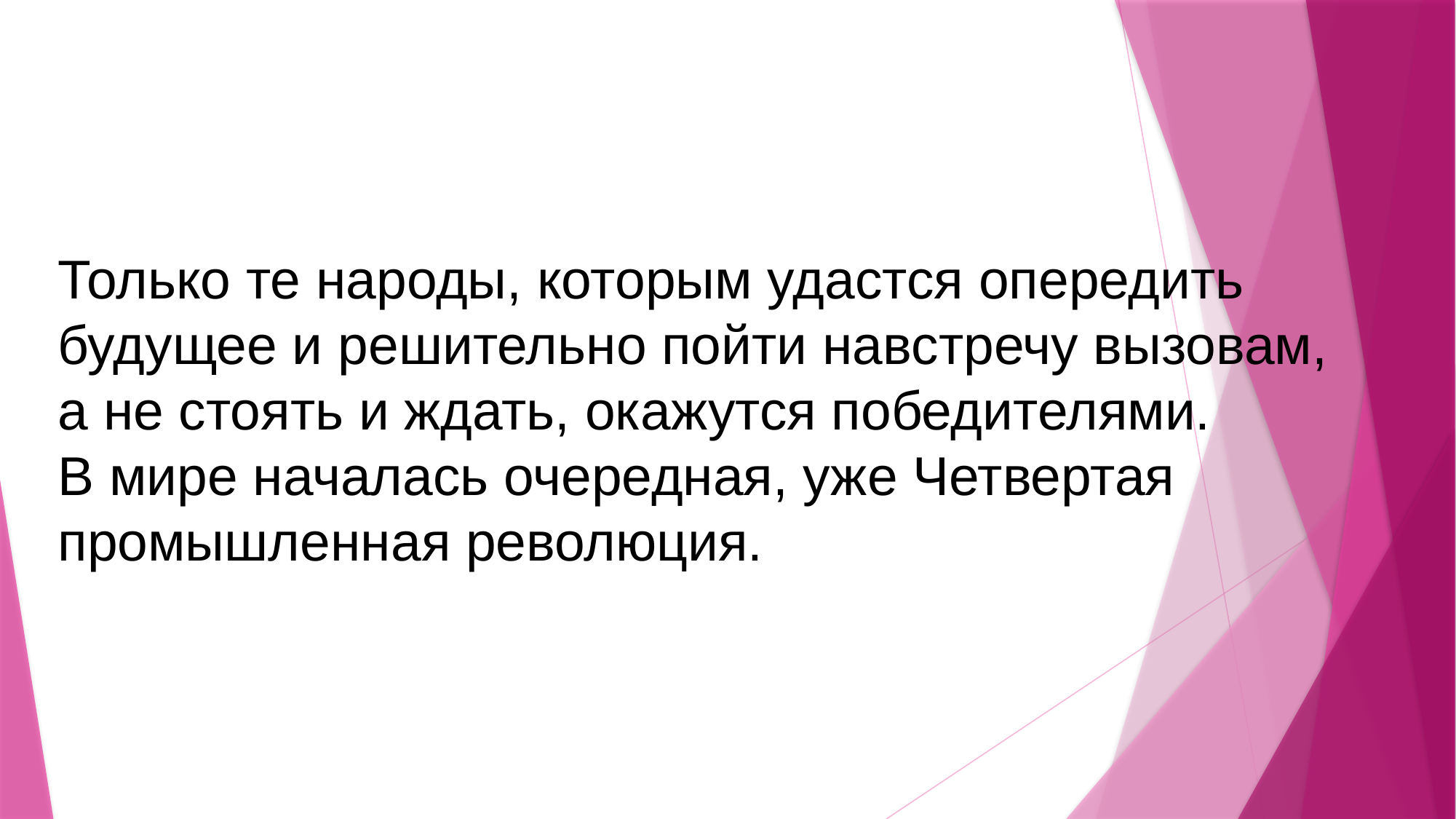

Только те народы, которым удастся опередить будущее и решительно пойти навстречу вызовам, а не стоять и ждать, окажутся победителями.
В мире началась очередная, уже Четвертая промышленная революция.